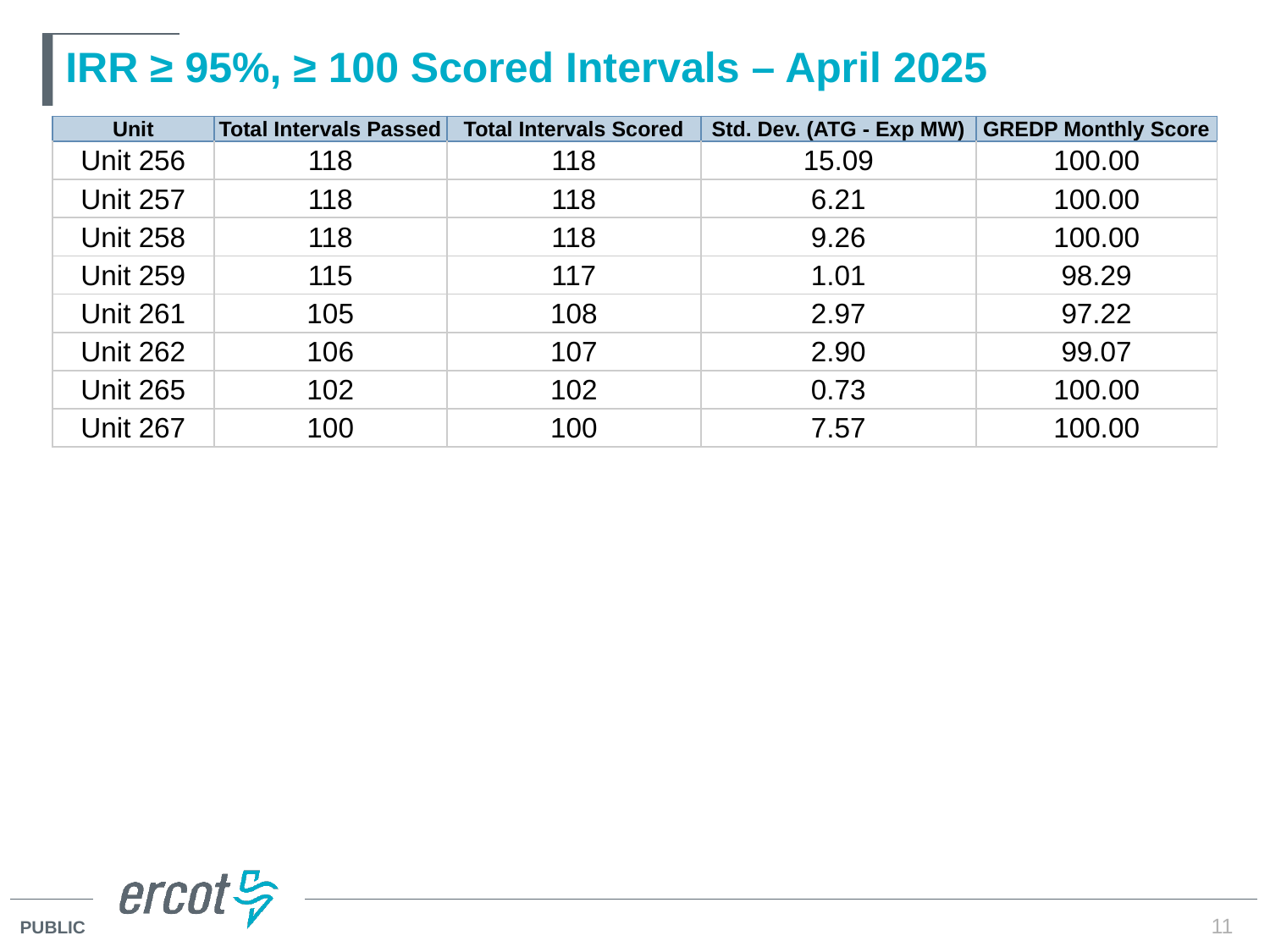

# IRR ≥ 95%, ≥ 100 Scored Intervals – April 2025
| Unit | Total Intervals Passed | Total Intervals Scored | Std. Dev. (ATG - Exp MW) | GREDP Monthly Score |
| --- | --- | --- | --- | --- |
| Unit 256 | 118 | 118 | 15.09 | 100.00 |
| Unit 257 | 118 | 118 | 6.21 | 100.00 |
| Unit 258 | 118 | 118 | 9.26 | 100.00 |
| Unit 259 | 115 | 117 | 1.01 | 98.29 |
| Unit 261 | 105 | 108 | 2.97 | 97.22 |
| Unit 262 | 106 | 107 | 2.90 | 99.07 |
| Unit 265 | 102 | 102 | 0.73 | 100.00 |
| Unit 267 | 100 | 100 | 7.57 | 100.00 |
11